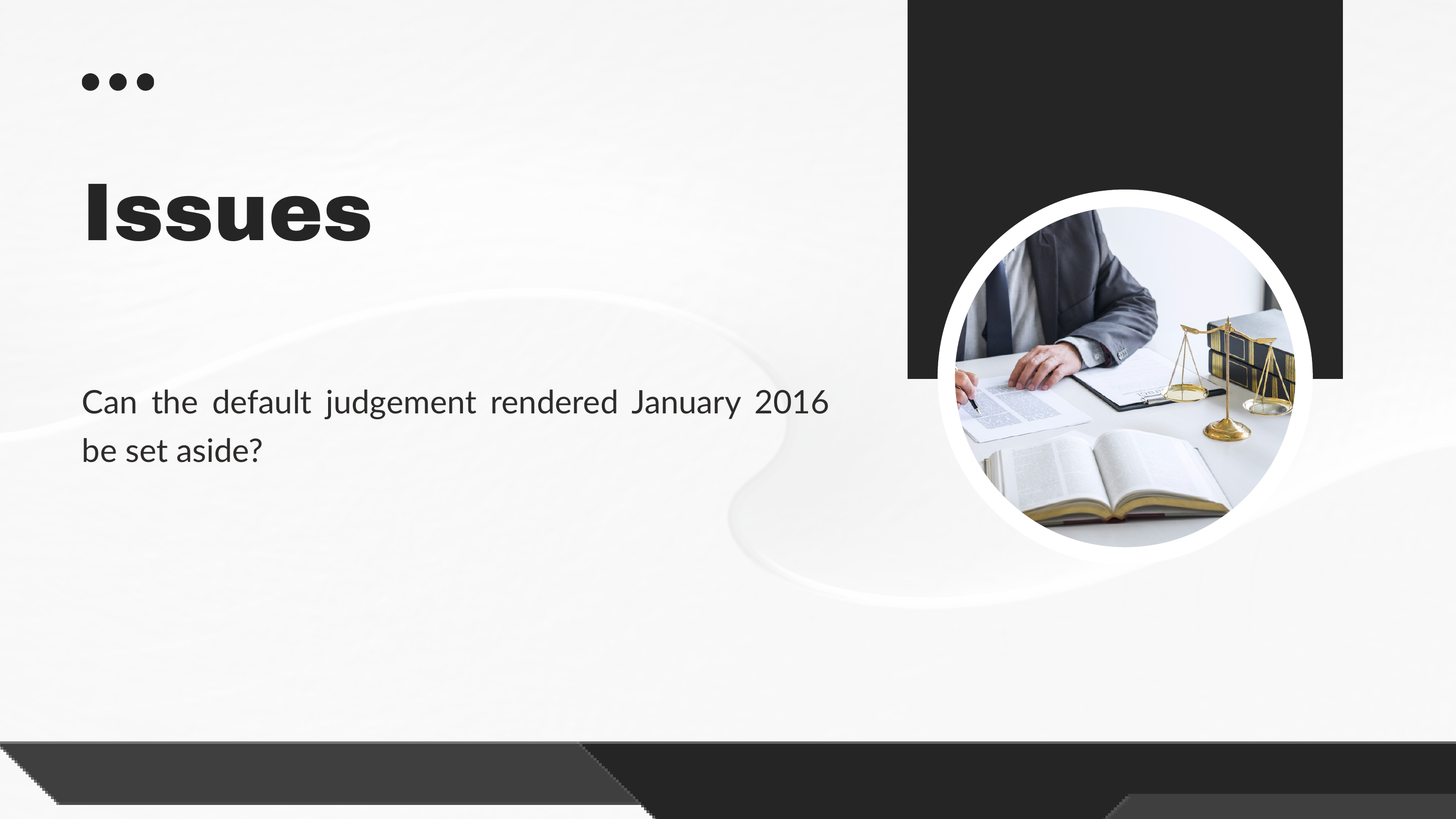

Issues

Can the default judgement rendered January 2016 be set aside?